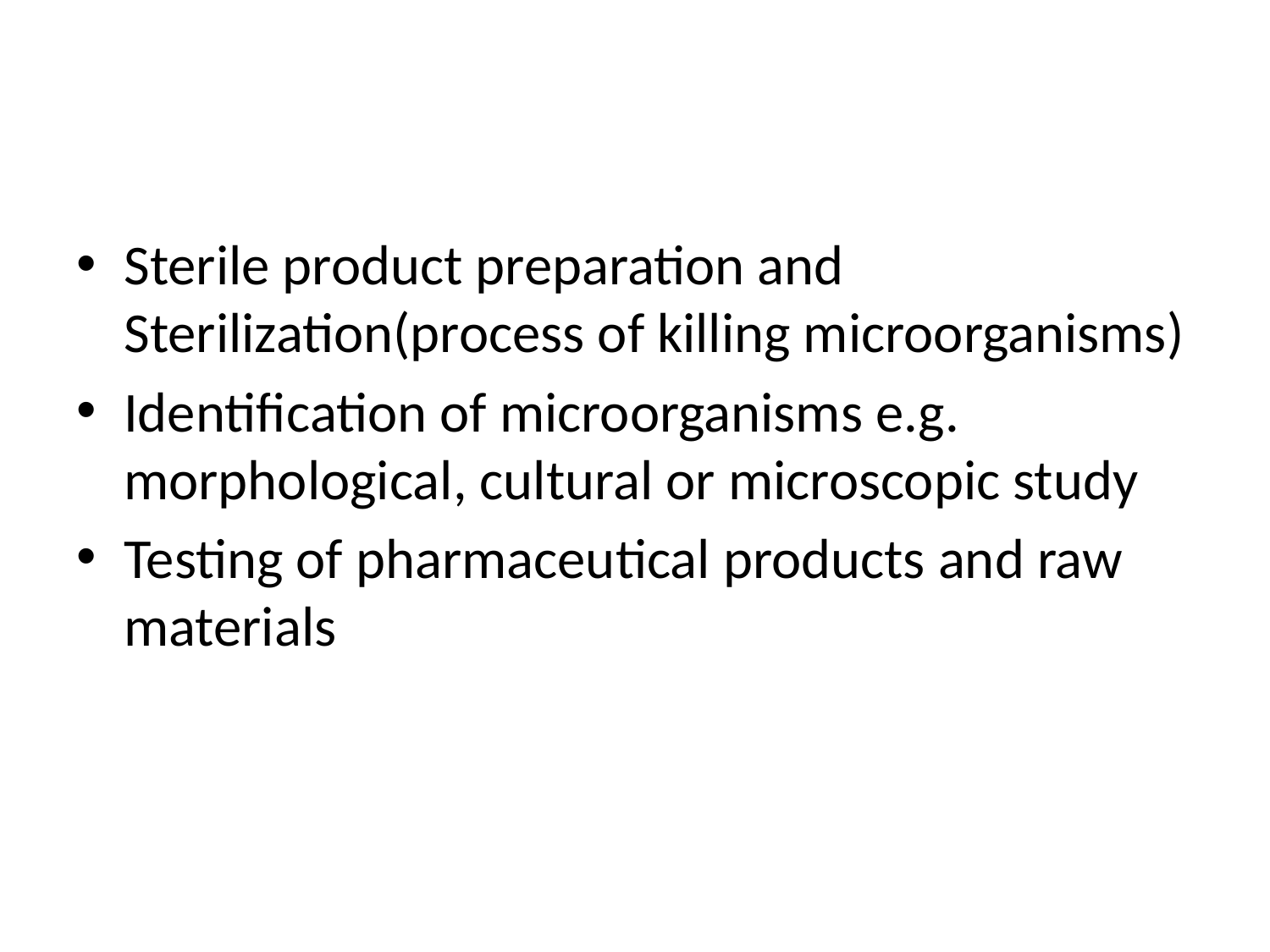

#
Sterile product preparation and Sterilization(process of killing microorganisms)
Identification of microorganisms e.g. morphological, cultural or microscopic study
Testing of pharmaceutical products and raw materials